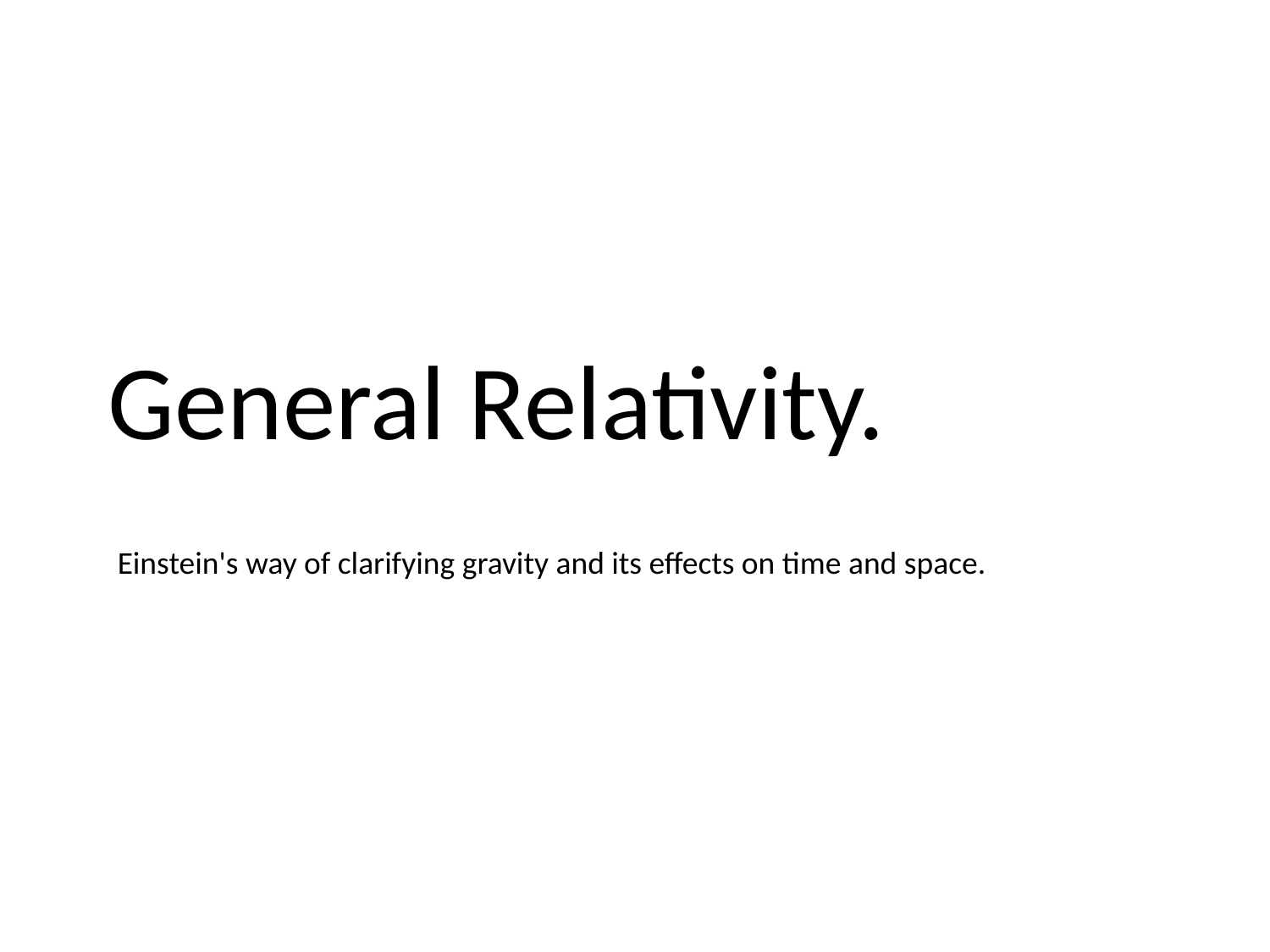

# General Relativity.
Einstein's way of clarifying gravity and its effects on time and space.